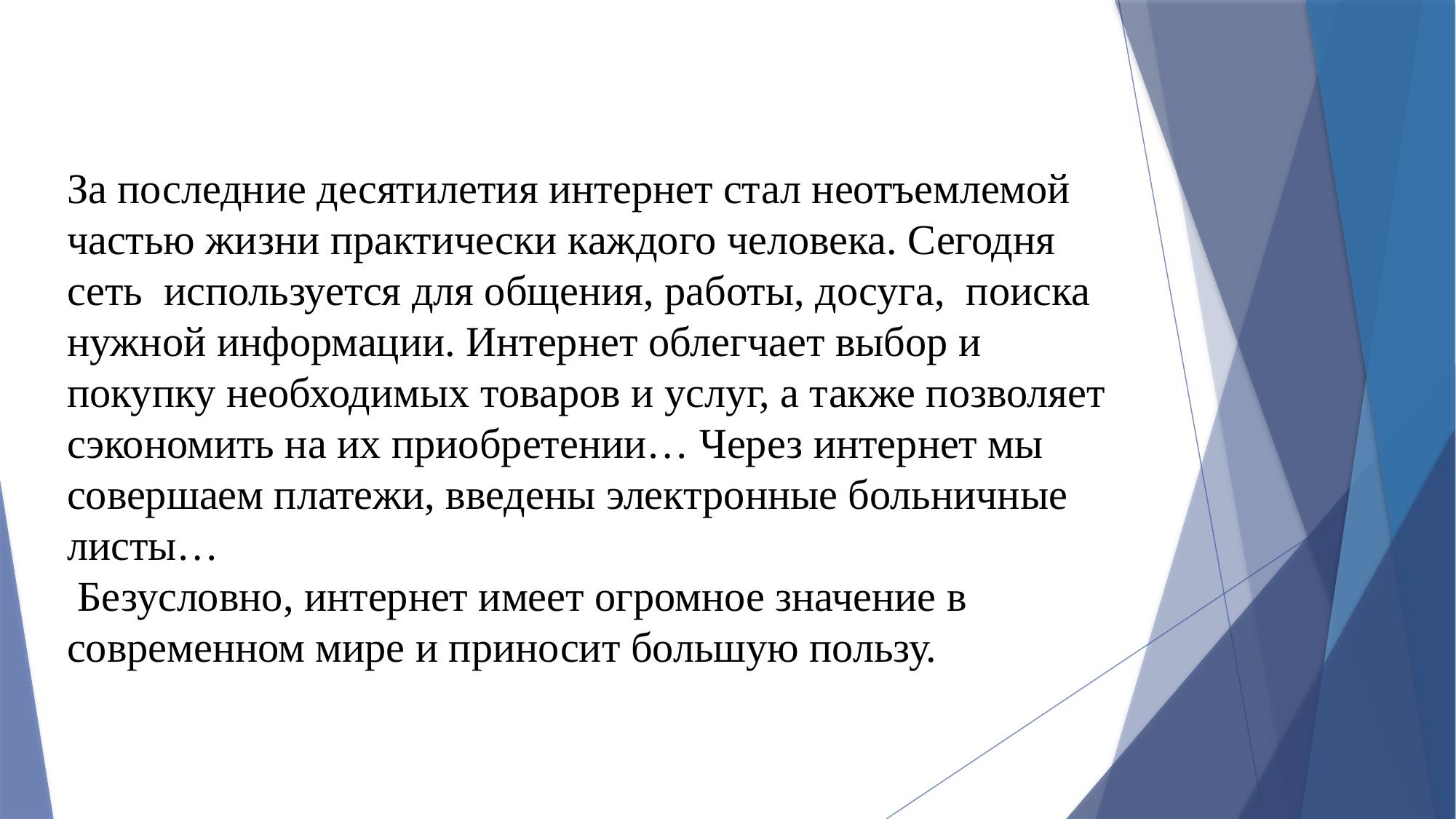

За последние десятилетия интернет стал неотъемлемой частью жизни практически каждого человека. Сегодня  сеть  используется для общения, работы, досуга,  поиска нужной информации. Интернет облегчает выбор и покупку необходимых товаров и услуг, а также позволяет сэкономить на их приобретении… Через интернет мы совершаем платежи, введены электронные больничные листы…
 Безусловно, интернет имеет огромное значение в современном мире и приносит большую пользу.